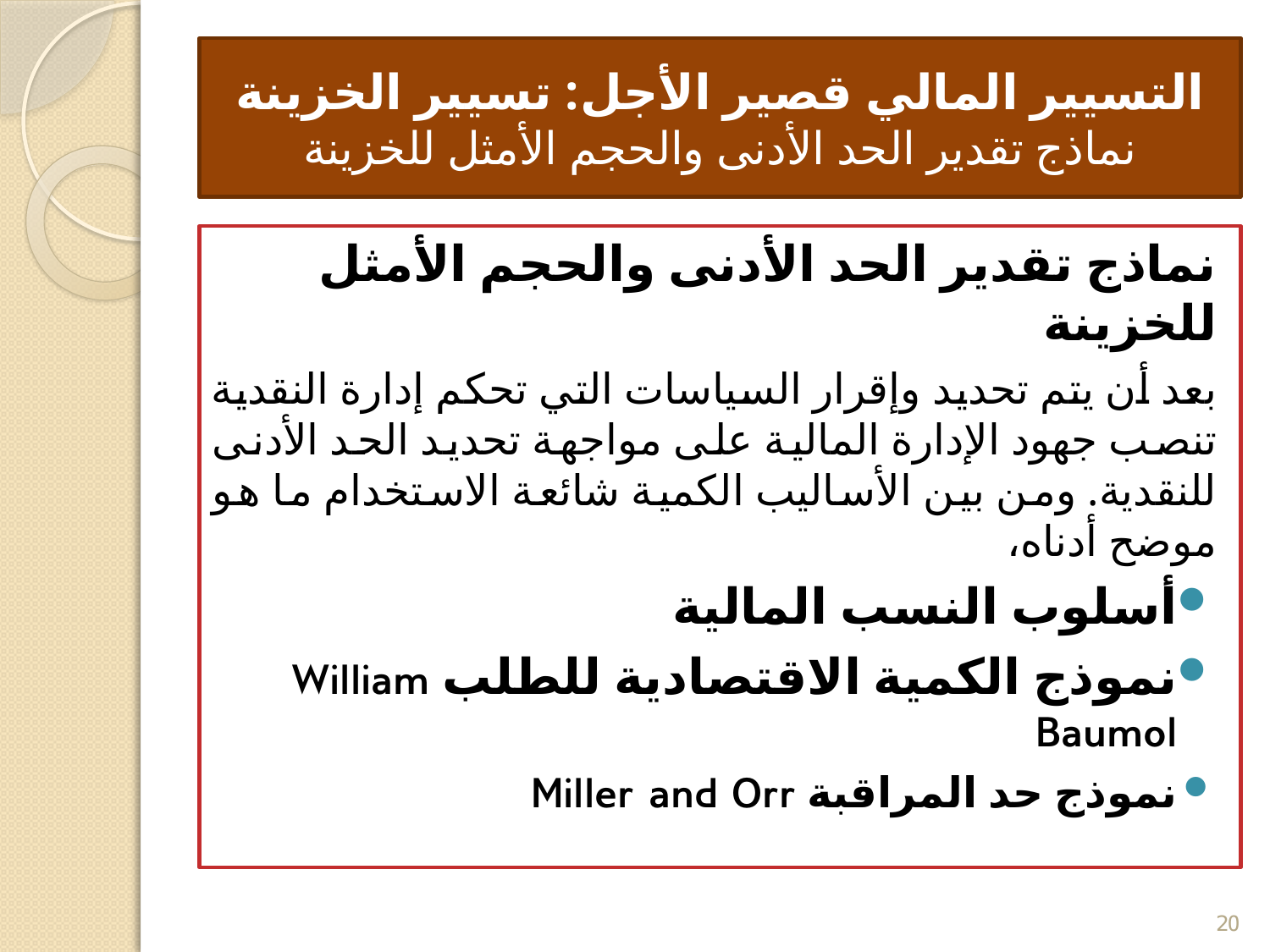

# التسيير المالي قصير الأجل: تسيير الخزينة نماذج تقدير الحد الأدنى والحجم الأمثل للخزينة
نماذج تقدير الحد الأدنى والحجم الأمثل للخزينة
بعد أن يتم تحديد وإقرار السياسات التي تحكم إدارة النقدية تنصب جهود الإدارة المالية على مواجهة تحديد الحد الأدنى للنقدية. ومن بين الأساليب الكمية شائعة الاستخدام ما هو موضح أدناه،
أسلوب النسب المالية
نموذج الكمية الاقتصادية للطلب William Baumol
نموذج حد المراقبة Miller and Orr
20